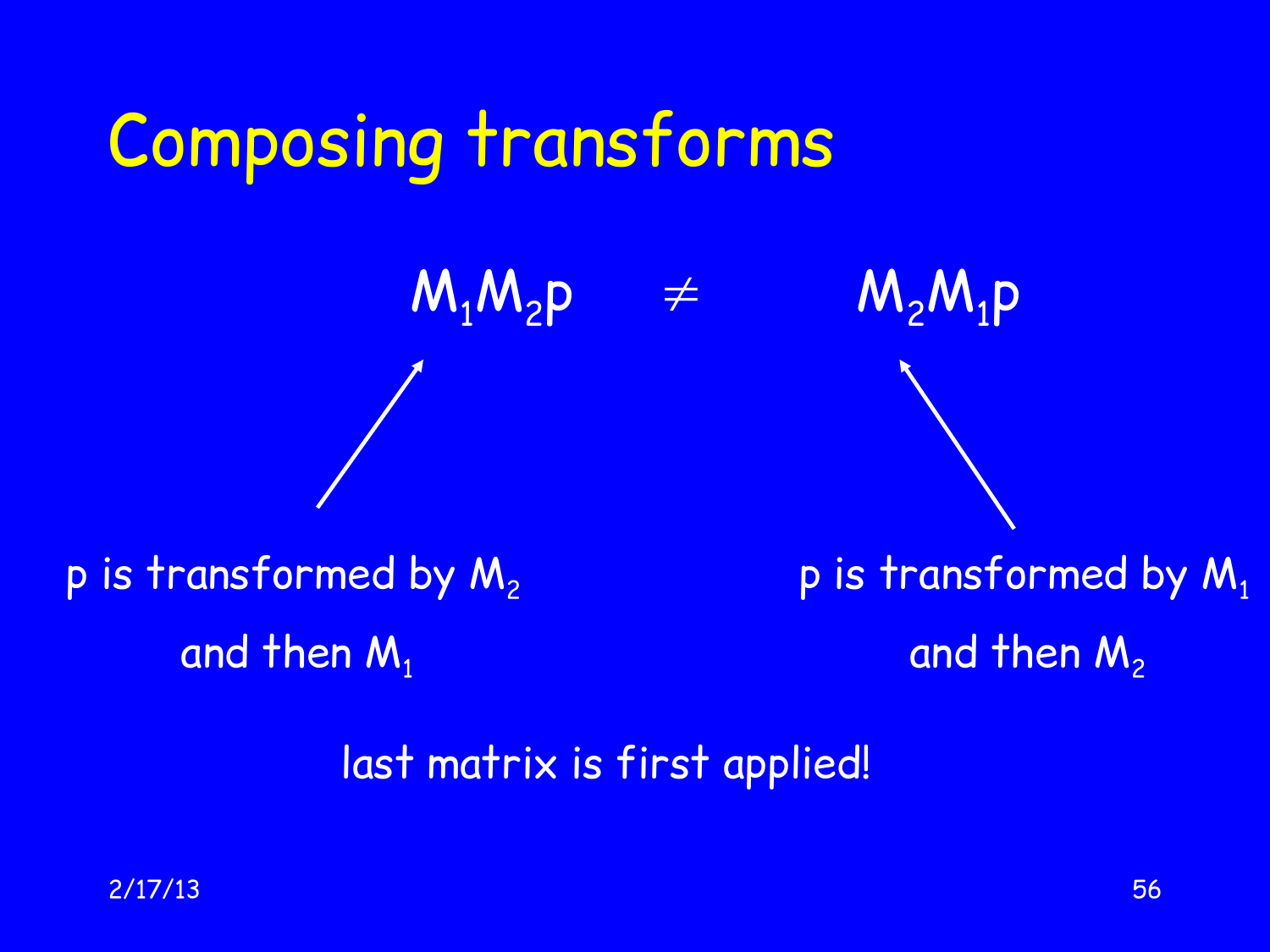

# Composing transforms

			M1M2p     ≠         M2M1p

p is transformed by M2
and then M1
p is transformed by M1
and then M2
last matrix is first applied!
2/17/13
56